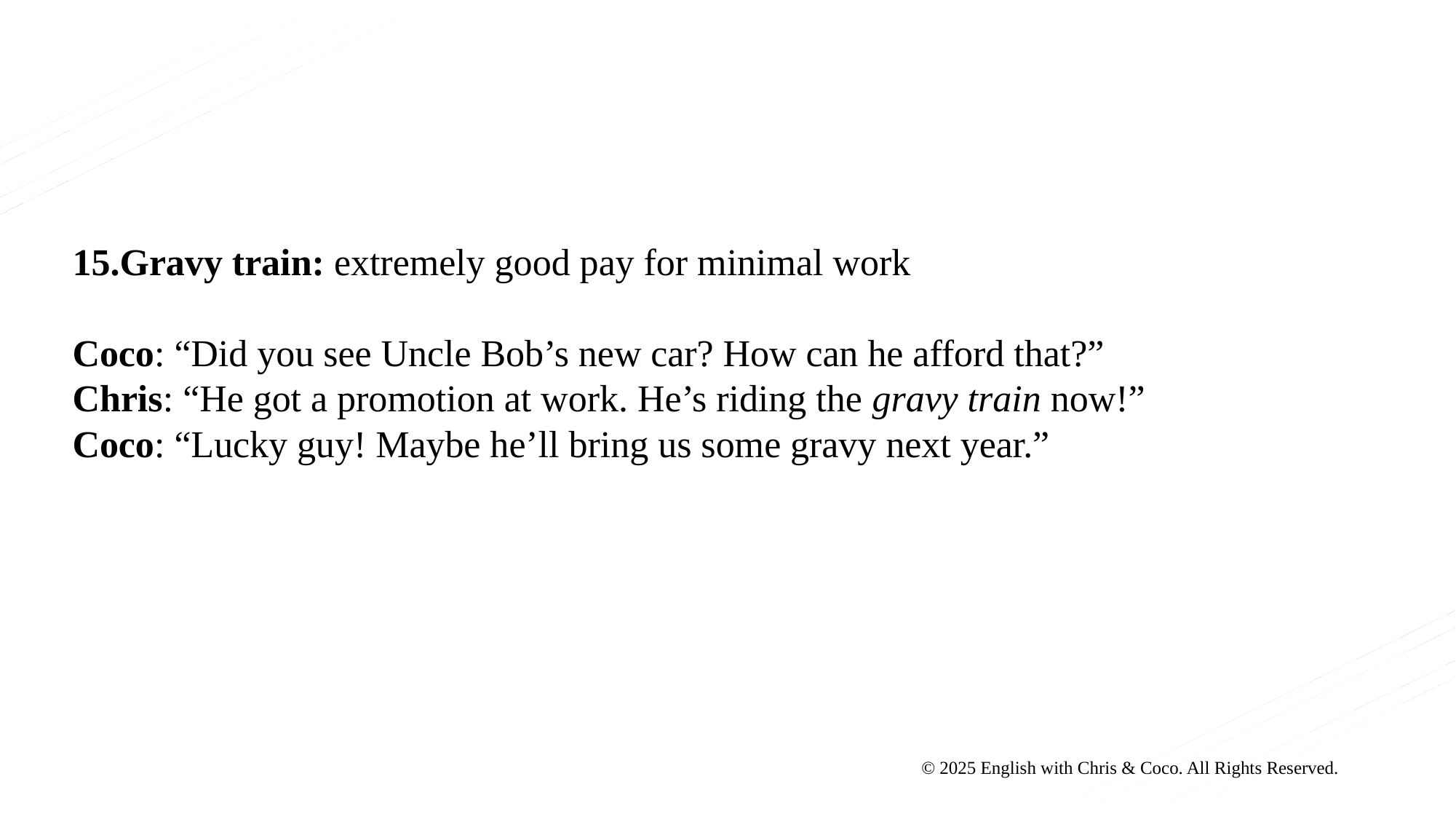

Gravy train: extremely good pay for minimal work

Coco: “Did you see Uncle Bob’s new car? How can he afford that?”
Chris: “He got a promotion at work. He’s riding the gravy train now!”
Coco: “Lucky guy! Maybe he’ll bring us some gravy next year.”
© 2025 English with Chris & Coco. All Rights Reserved.